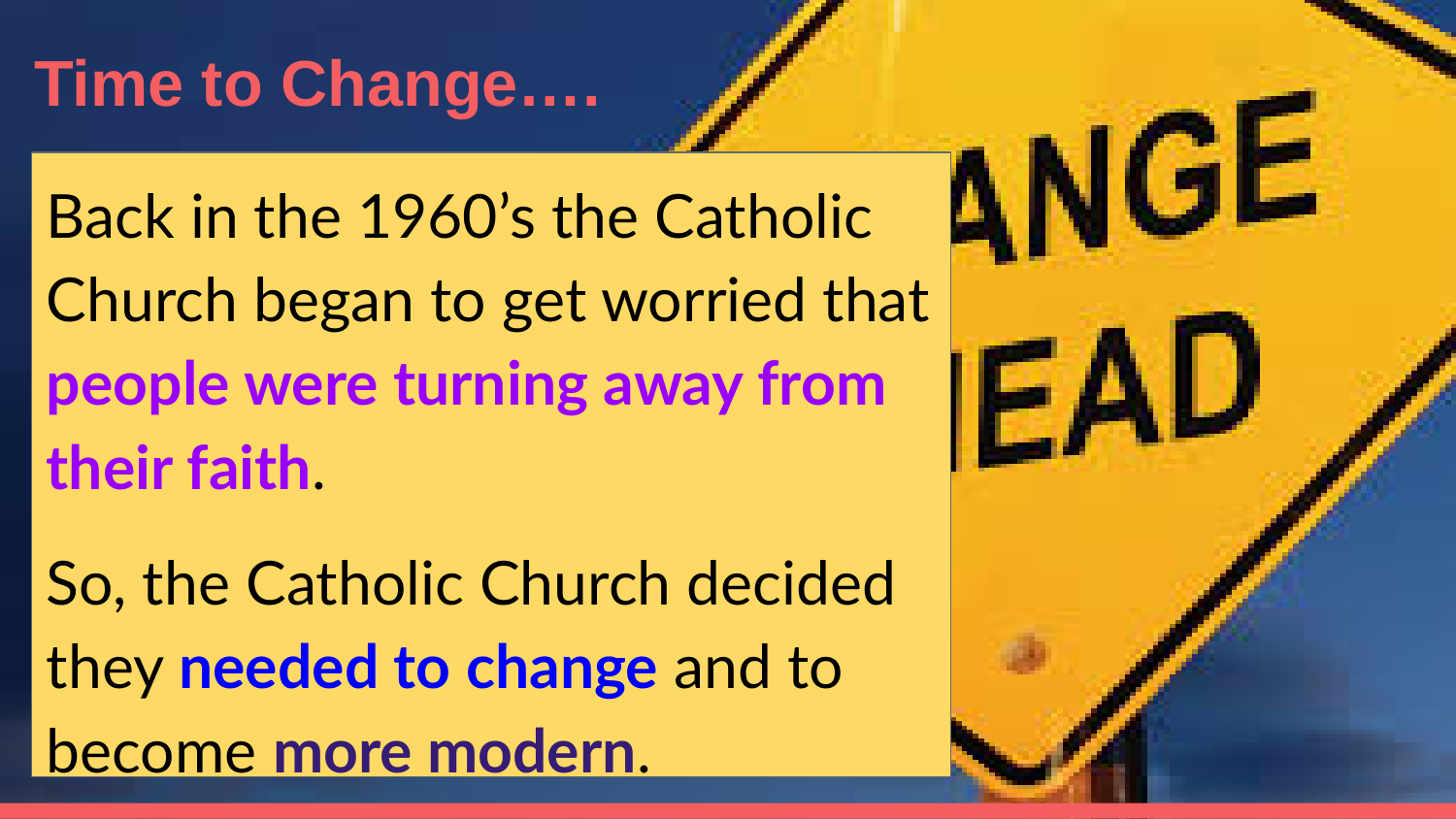

# Time to Change….

Back in the 1960’s the Catholic Church began to get worried that people were turning away from their faith.
So, the Catholic Church decided they needed to change and to become more modern.